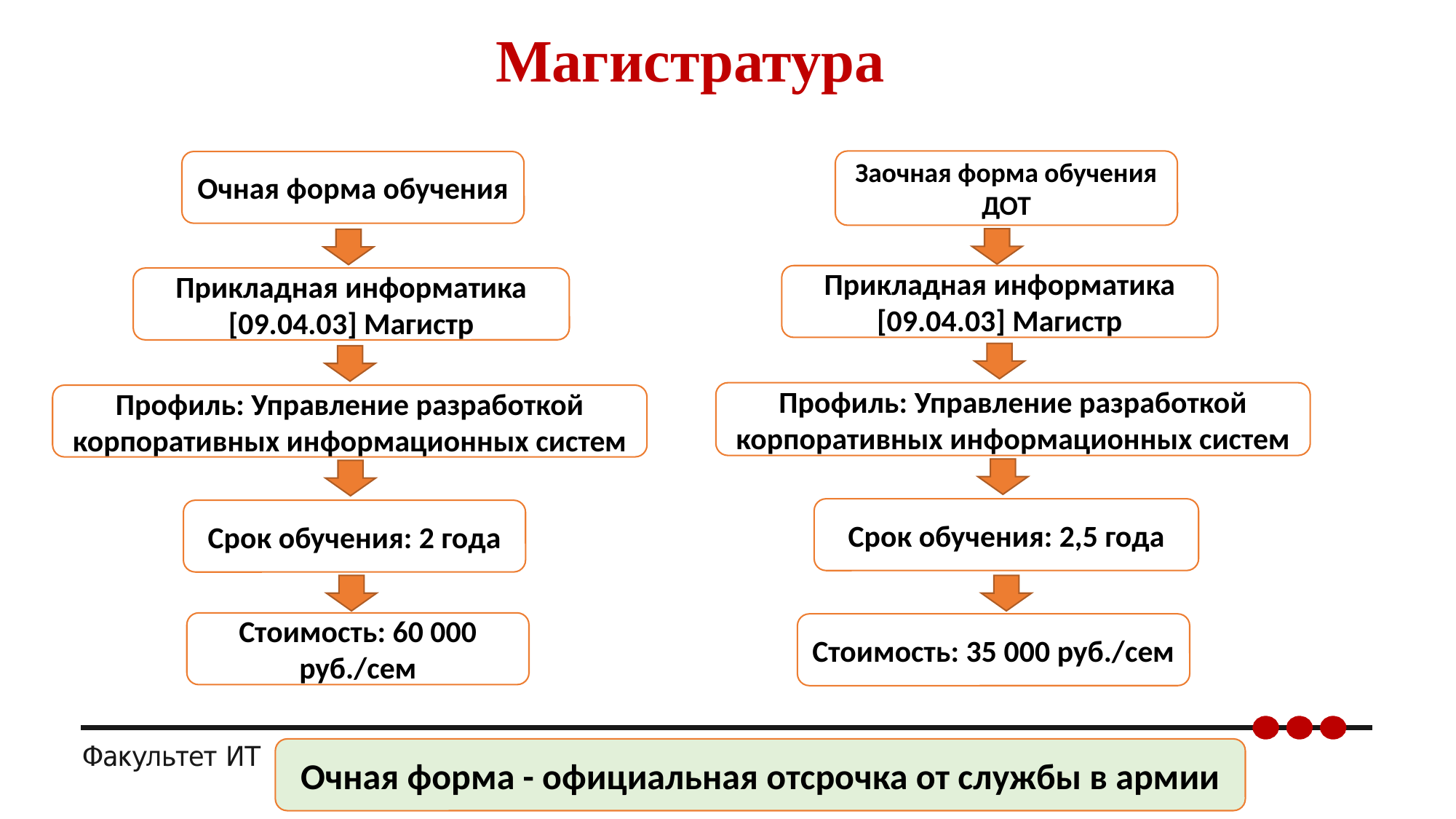

# Магистратура
Заочная форма обучения ДОТ
Очная форма обучения

Прикладная информатика [09.04.03] Магистр
Прикладная информатика [09.04.03] Магистр

Профиль: Управление разработкой корпоративных информационных систем
Профиль: Управление разработкой корпоративных информационных систем

Срок обучения: 2,5 года
Срок обучения: 2 года

Стоимость: 60 000 руб./сем
Стоимость: 35 000 руб./сем

Факультет ИТ
Очная форма - официальная отсрочка от службы в армии